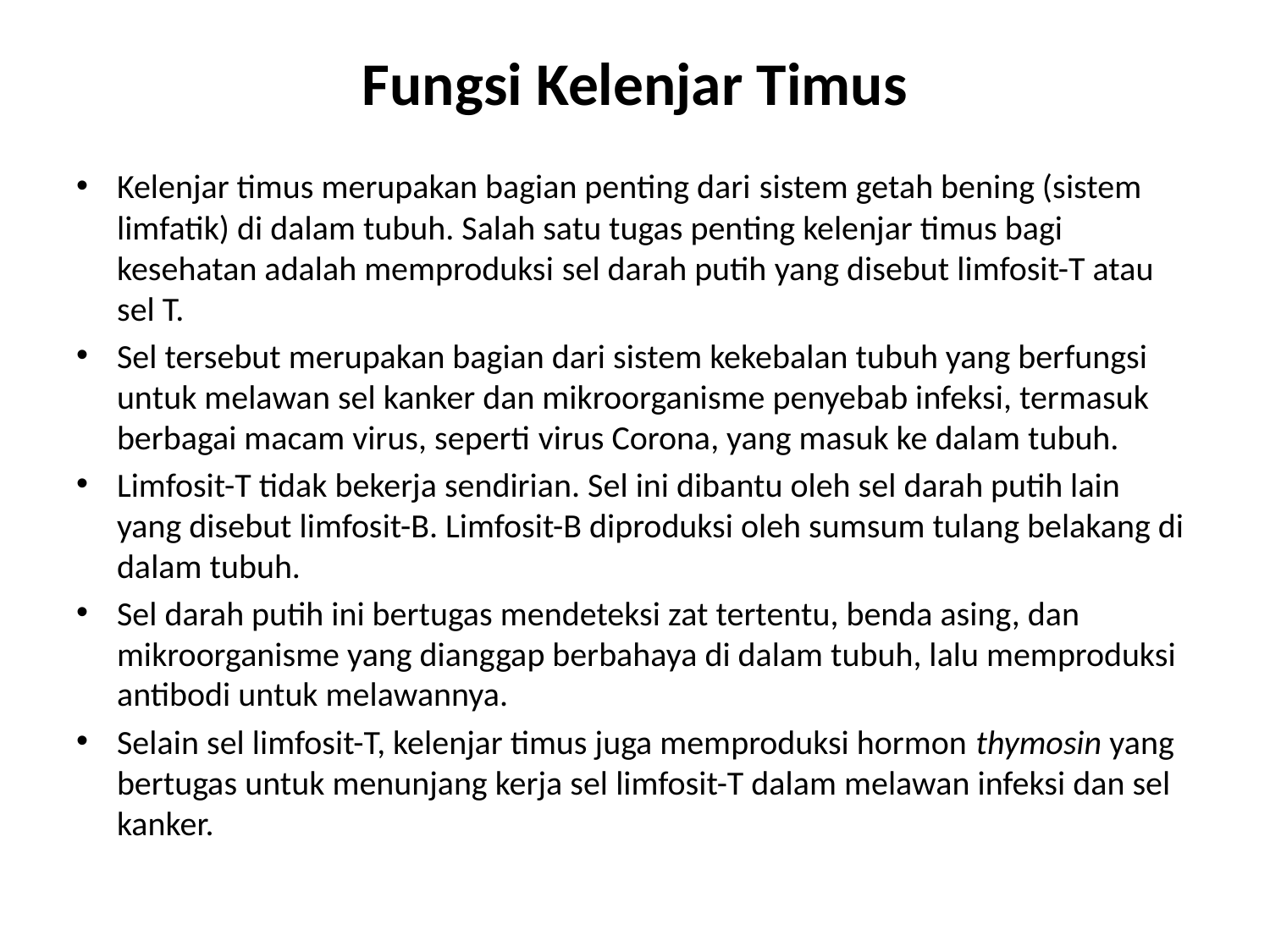

# Fungsi Kelenjar Timus
Kelenjar timus merupakan bagian penting dari sistem getah bening (sistem limfatik) di dalam tubuh. Salah satu tugas penting kelenjar timus bagi kesehatan adalah memproduksi sel darah putih yang disebut limfosit-T atau sel T.
Sel tersebut merupakan bagian dari sistem kekebalan tubuh yang berfungsi untuk melawan sel kanker dan mikroorganisme penyebab infeksi, termasuk berbagai macam virus, seperti virus Corona, yang masuk ke dalam tubuh.
Limfosit-T tidak bekerja sendirian. Sel ini dibantu oleh sel darah putih lain yang disebut limfosit-B. Limfosit-B diproduksi oleh sumsum tulang belakang di dalam tubuh.
Sel darah putih ini bertugas mendeteksi zat tertentu, benda asing, dan mikroorganisme yang dianggap berbahaya di dalam tubuh, lalu memproduksi antibodi untuk melawannya.
Selain sel limfosit-T, kelenjar timus juga memproduksi hormon thymosin yang bertugas untuk menunjang kerja sel limfosit-T dalam melawan infeksi dan sel kanker.